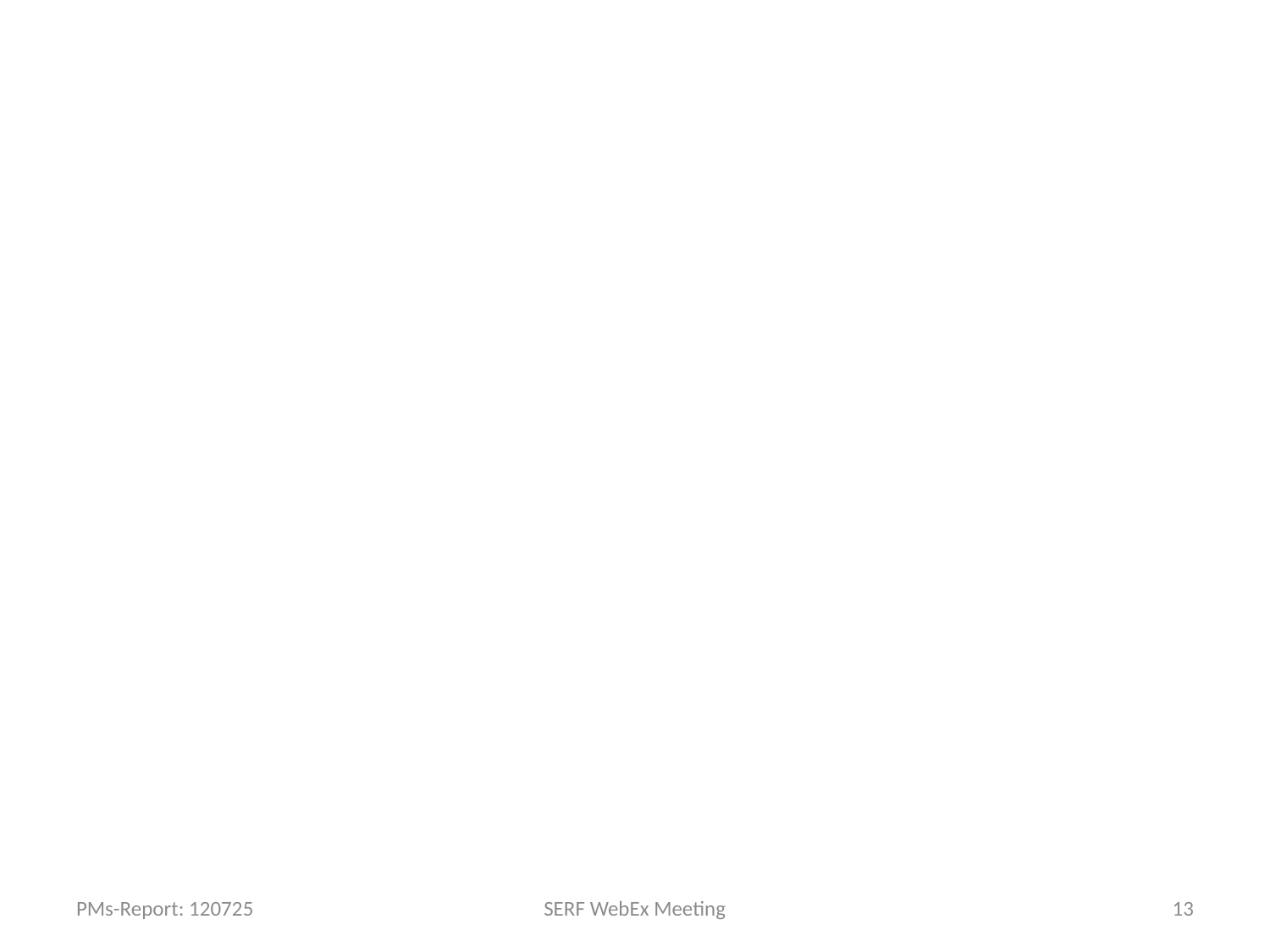

#

PMs-Report: 120725
SERF WebEx Meeting
13